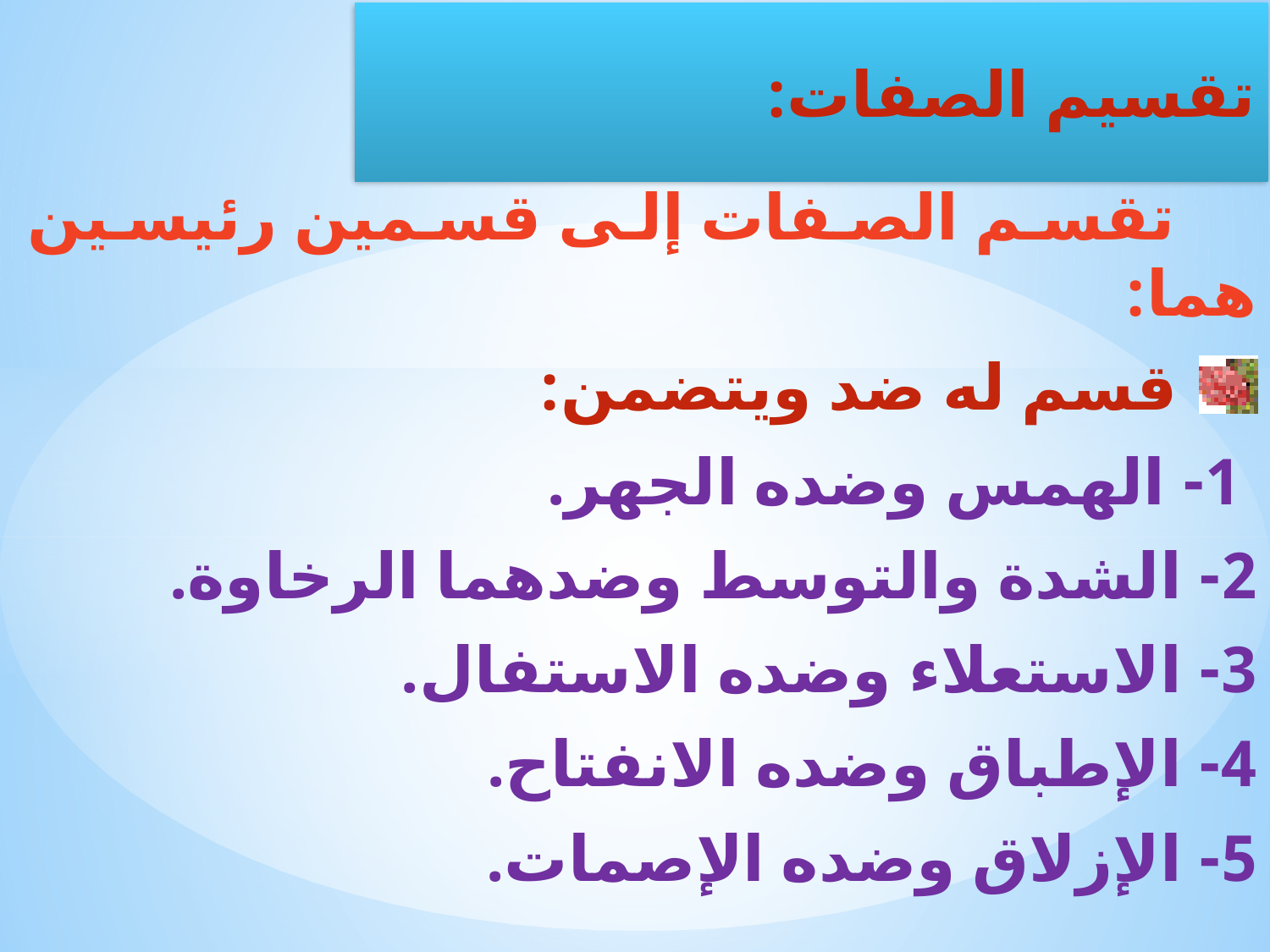

تقسم الصفات إلى قسمين رئيسين هما:
قسم له ضد ويتضمن:
 1- الهمس وضده الجهر.
2- الشدة والتوسط وضدهما الرخاوة.
3- الاستعلاء وضده الاستفال.
4- الإطباق وضده الانفتاح.
5- الإزلاق وضده الإصمات.

تقسيم الصفات: